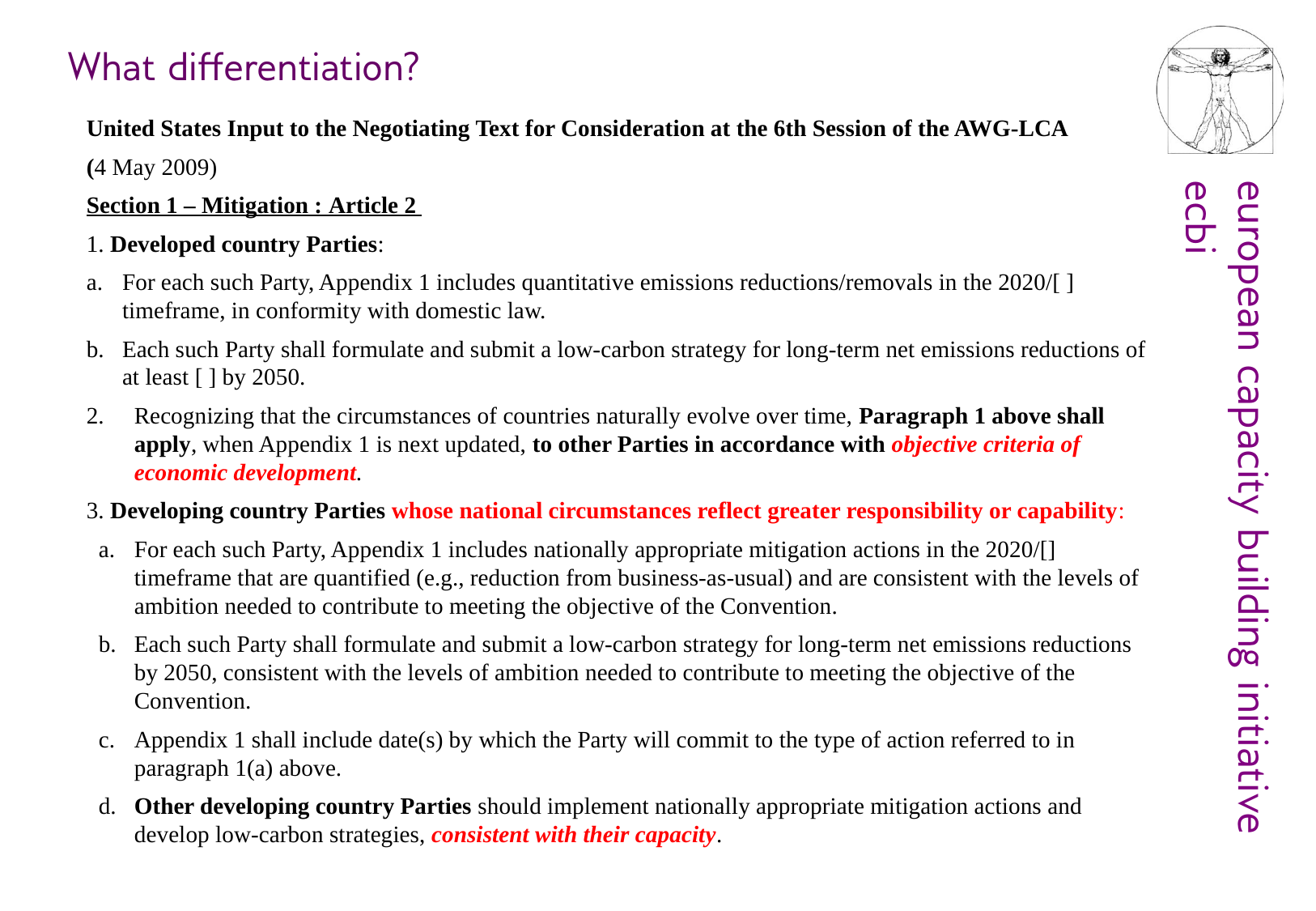

What differentiation?
United States Input to the Negotiating Text for Consideration at the 6th Session of the AWG-LCA
(4 May 2009)
Section 1 – Mitigation : Article 2
1. Developed country Parties:
a.	For each such Party, Appendix 1 includes quantitative emissions reductions/removals in the 2020/[ ] timeframe, in conformity with domestic law.
b.	Each such Party shall formulate and submit a low-carbon strategy for long-term net emissions reductions of at least [ ] by 2050.
2. 	Recognizing that the circumstances of countries naturally evolve over time, Paragraph 1 above shall apply, when Appendix 1 is next updated, to other Parties in accordance with objective criteria of economic development.
3. Developing country Parties whose national circumstances reflect greater responsibility or capability:
a.	For each such Party, Appendix 1 includes nationally appropriate mitigation actions in the 2020/[] timeframe that are quantified (e.g., reduction from business-as-usual) and are consistent with the levels of ambition needed to contribute to meeting the objective of the Convention.
b. 	Each such Party shall formulate and submit a low-carbon strategy for long-term net emissions reductions by 2050, consistent with the levels of ambition needed to contribute to meeting the objective of the Convention.
c. 	Appendix 1 shall include date(s) by which the Party will commit to the type of action referred to in paragraph 1(a) above.
d. 	Other developing country Parties should implement nationally appropriate mitigation actions and develop low-carbon strategies, consistent with their capacity.